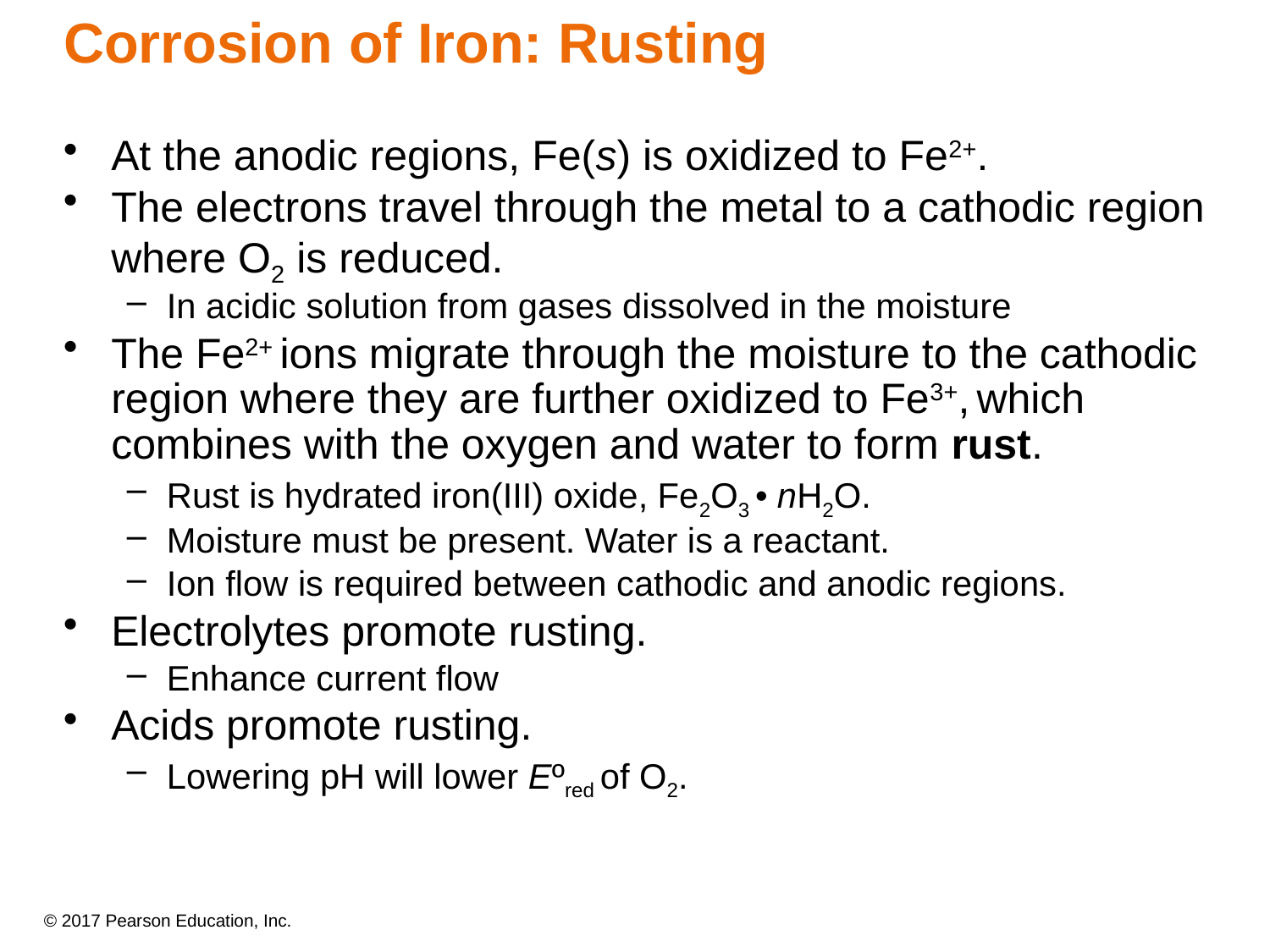

# Corrosion of Iron: Rusting
At the anodic regions, Fe(s) is oxidized to Fe2+.
The electrons travel through the metal to a cathodic region where O2 is reduced.
In acidic solution from gases dissolved in the moisture
The Fe2+ ions migrate through the moisture to the cathodic region where they are further oxidized to Fe3+, which combines with the oxygen and water to form rust.
Rust is hydrated iron(III) oxide, Fe2O3 • nH2O.
Moisture must be present. Water is a reactant.
Ion flow is required between cathodic and anodic regions.
Electrolytes promote rusting.
Enhance current flow
Acids promote rusting.
Lowering pH will lower Eºred of O2.